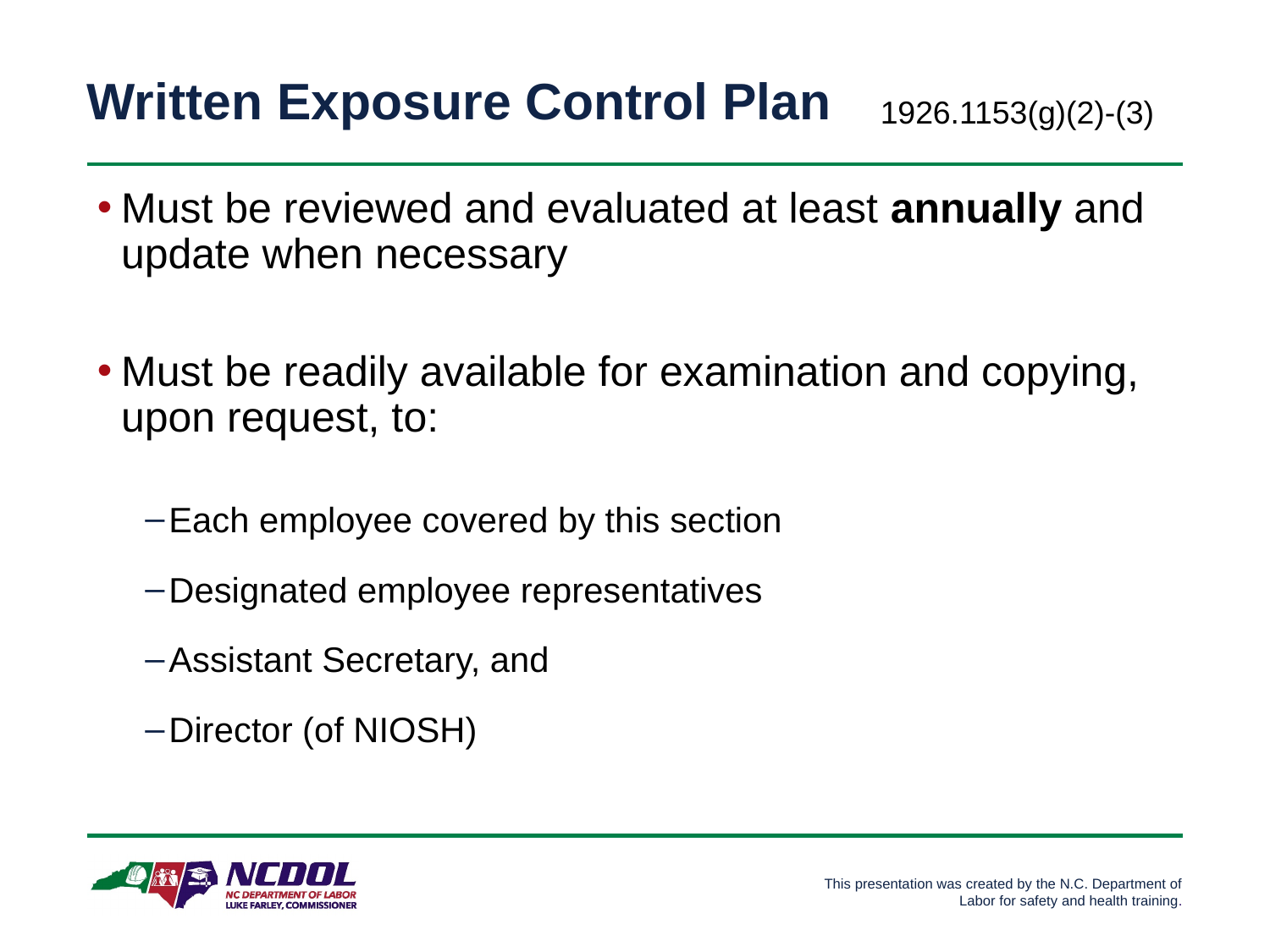

# Written Exposure Control Plan
1926.1153(g)(2)-(3)
Must be reviewed and evaluated at least annually and update when necessary

Must be readily available for examination and copying, upon request, to:

Each employee covered by this section
Designated employee representatives
Assistant Secretary, and
Director (of NIOSH)